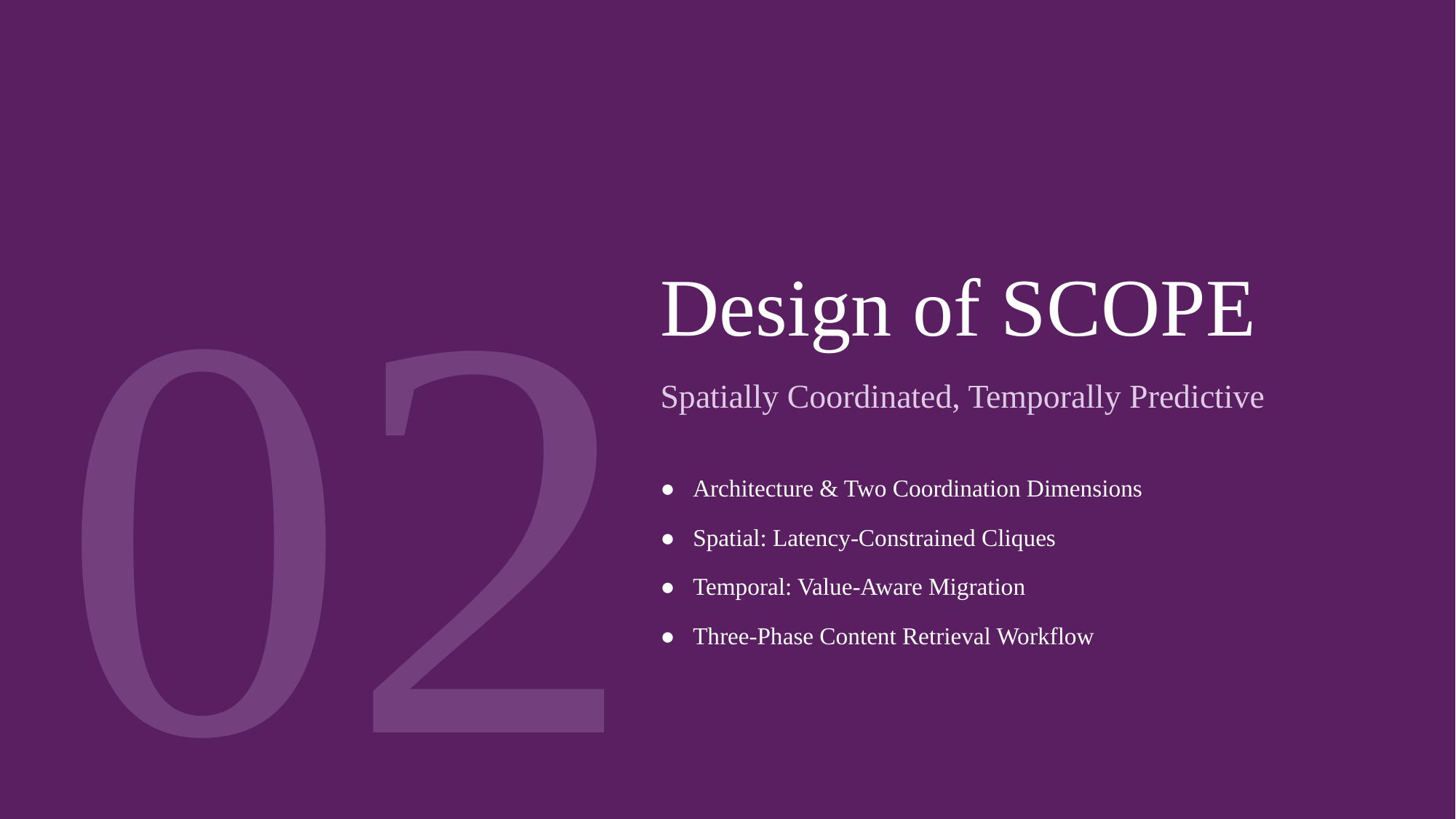

02
Design of SCOPE
Spatially Coordinated, Temporally Predictive
●   Architecture & Two Coordination Dimensions
●   Spatial: Latency-Constrained Cliques
●   Temporal: Value-Aware Migration
●   Three-Phase Content Retrieval Workflow